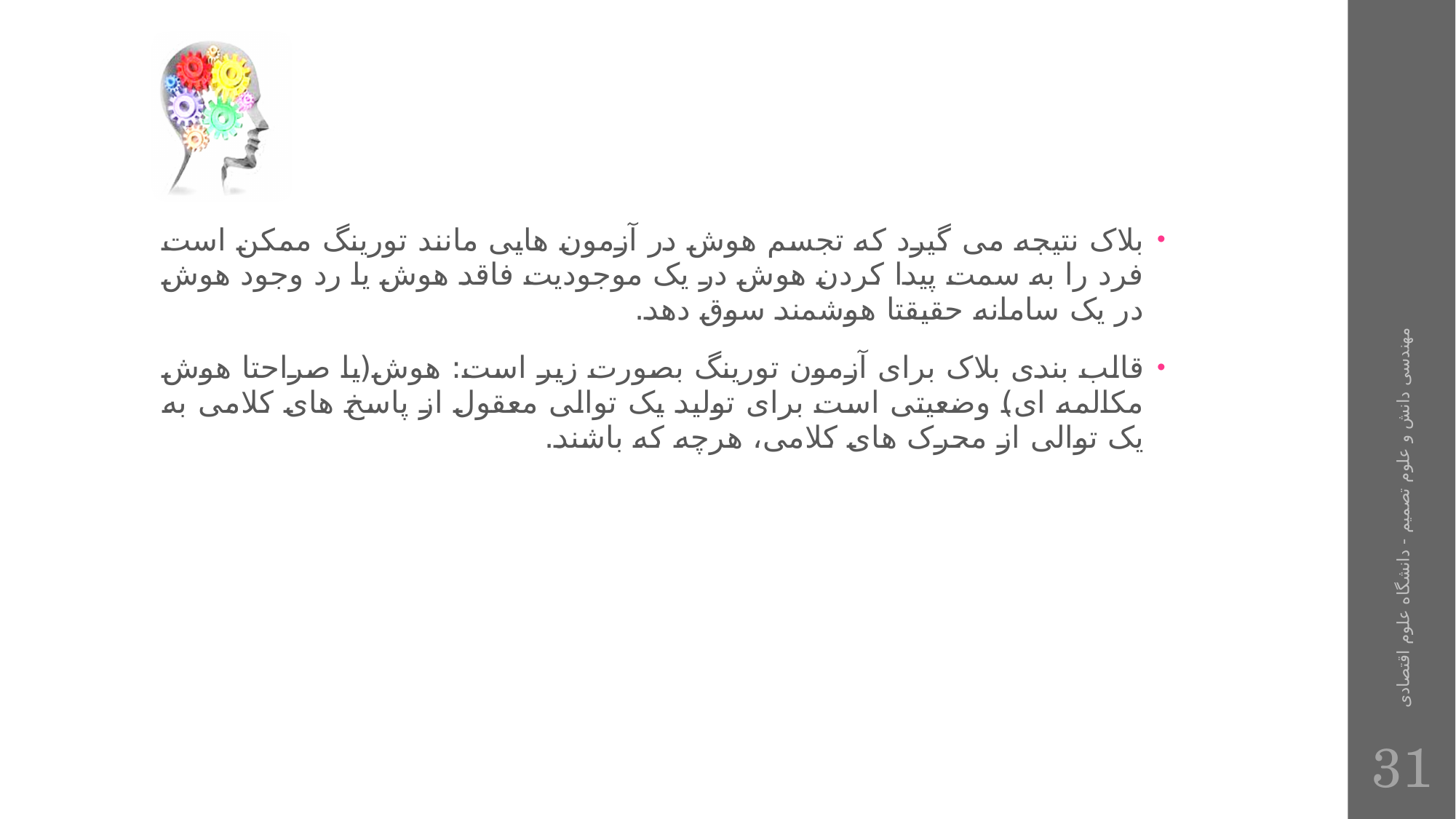

#
بلاک نتیجه می گیرد که تجسم هوش در آزمون هایی مانند تورینگ ممکن است فرد را به سمت پیدا کردن هوش در یک موجودیت فاقد هوش یا رد وجود هوش در یک سامانه حقیقتا هوشمند سوق دهد.
قالب بندی بلاک برای آزمون تورینگ بصورت زیر است: هوش(یا صراحتا هوش مکالمه ای) وضعیتی است برای تولید یک توالی معقول از پاسخ های کلامی به یک توالی از محرک های کلامی، هرچه که باشند.
مهندسی دانش و علوم تصمیم - دانشگاه علوم اقتصادی
31